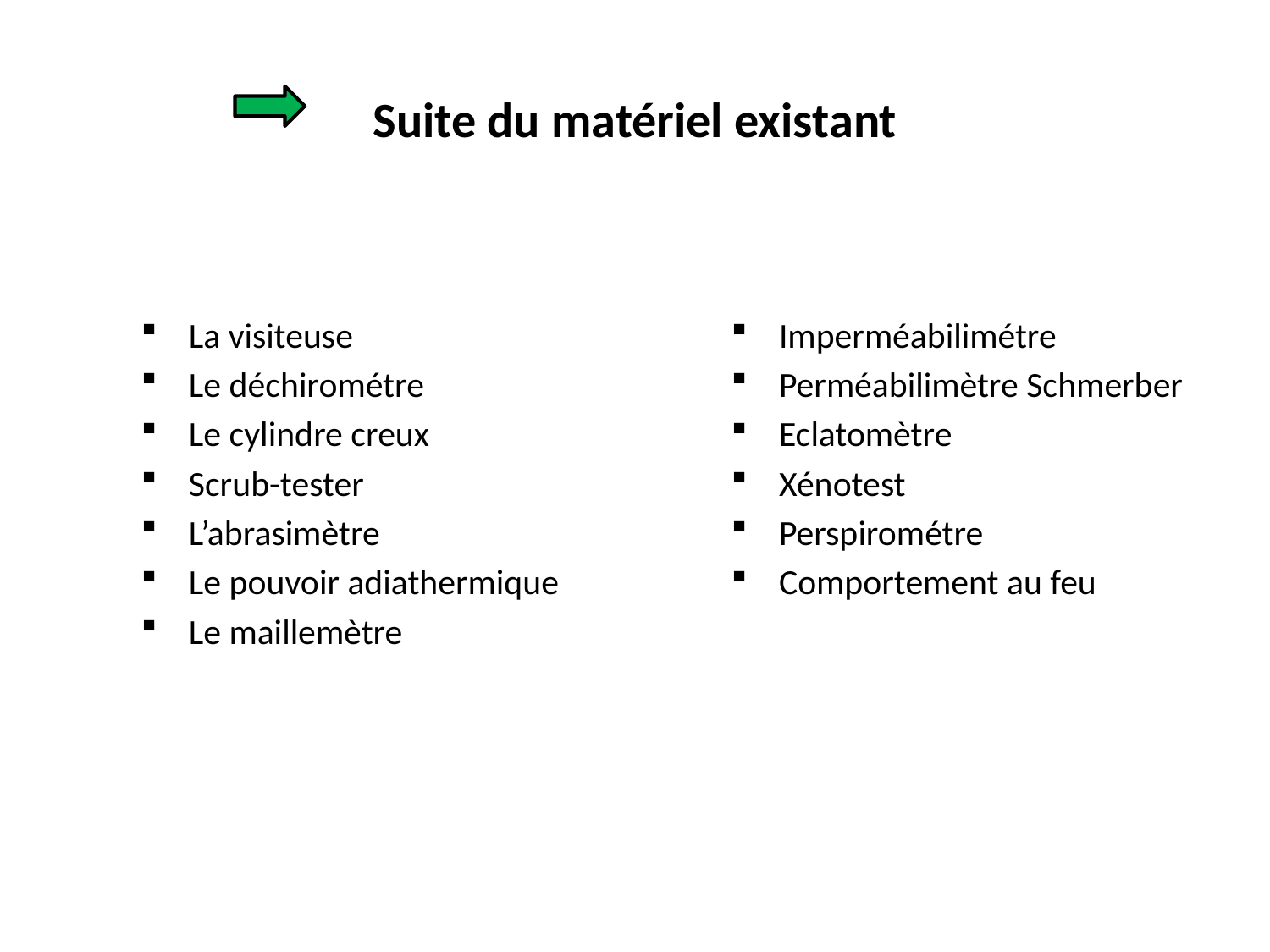

# Suite du matériel existant

La visiteuse
Le déchirométre
Le cylindre creux
Scrub-tester
L’abrasimètre
Le pouvoir adiathermique
Le maillemètre

Imperméabilimétre
Perméabilimètre Schmerber
Eclatomètre
Xénotest
Perspirométre
Comportement au feu